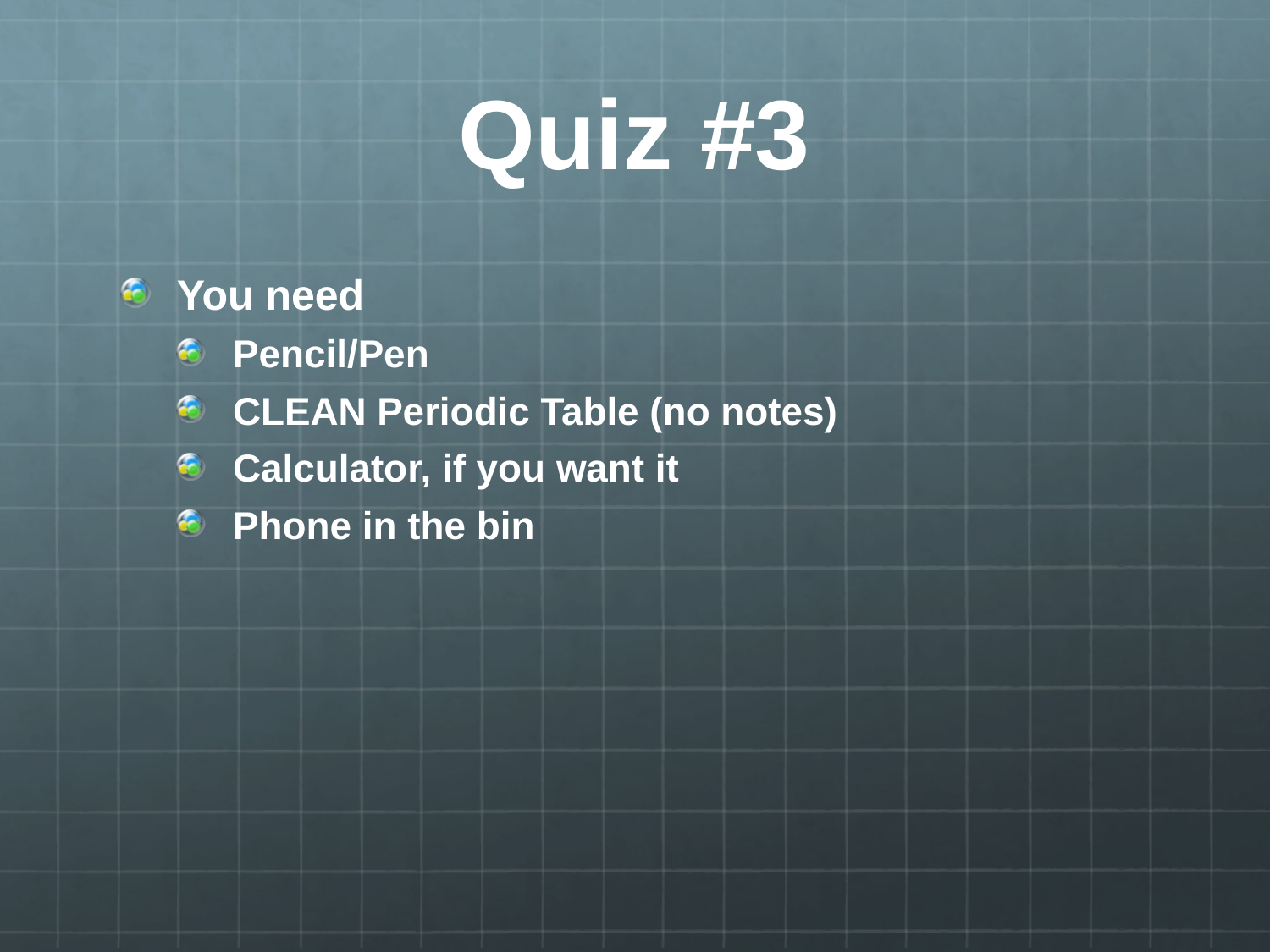

# Quiz #3
You need
Pencil/Pen
CLEAN Periodic Table (no notes)
Calculator, if you want it
Phone in the bin